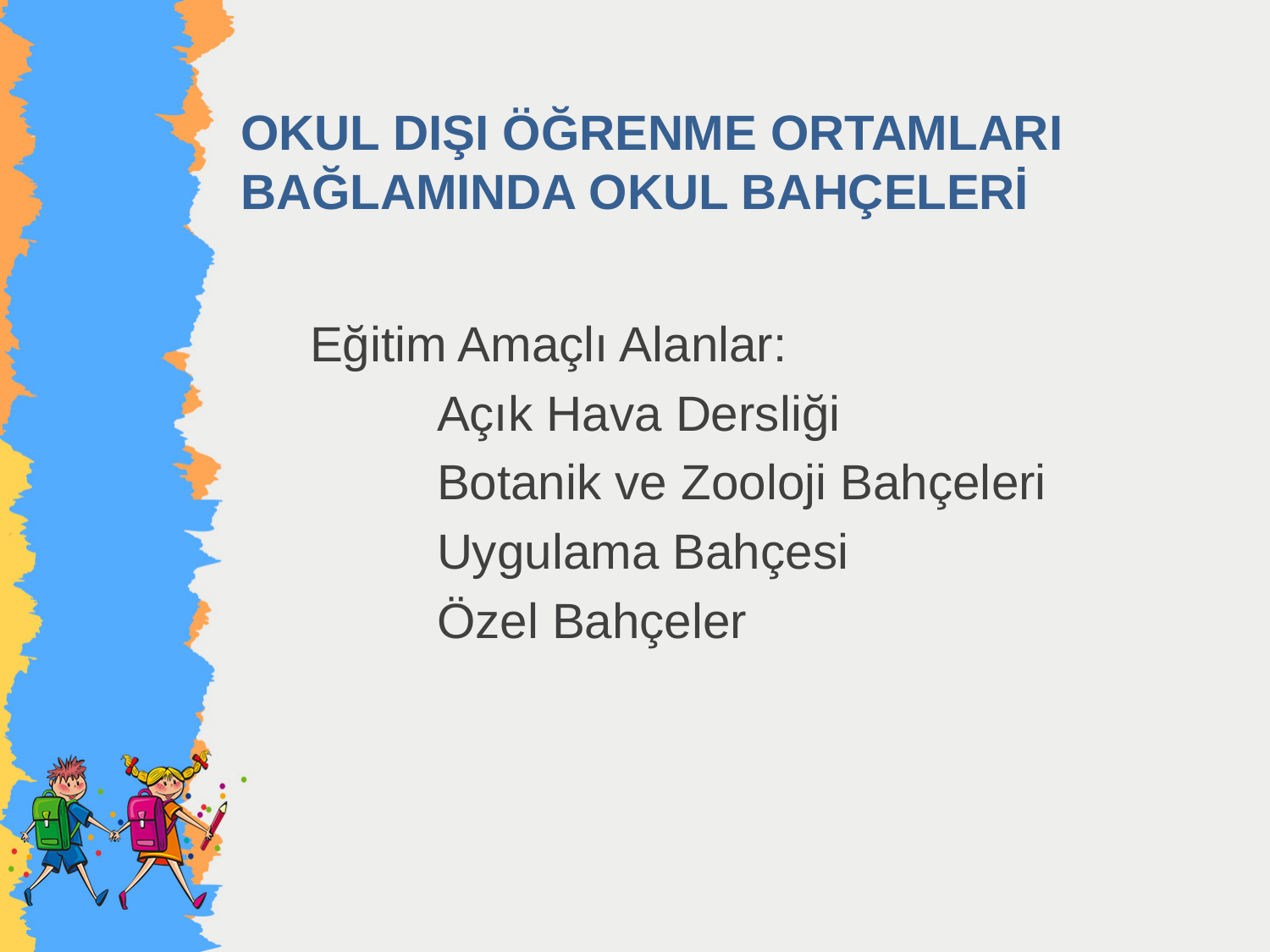

# OKUL DIŞI ÖĞRENME ORTAMLARI BAĞLAMINDA OKUL BAHÇELERİ
Eğitim Amaçlı Alanlar:
	Açık Hava Dersliği
	Botanik ve Zooloji Bahçeleri
	Uygulama Bahçesi
	Özel Bahçeler